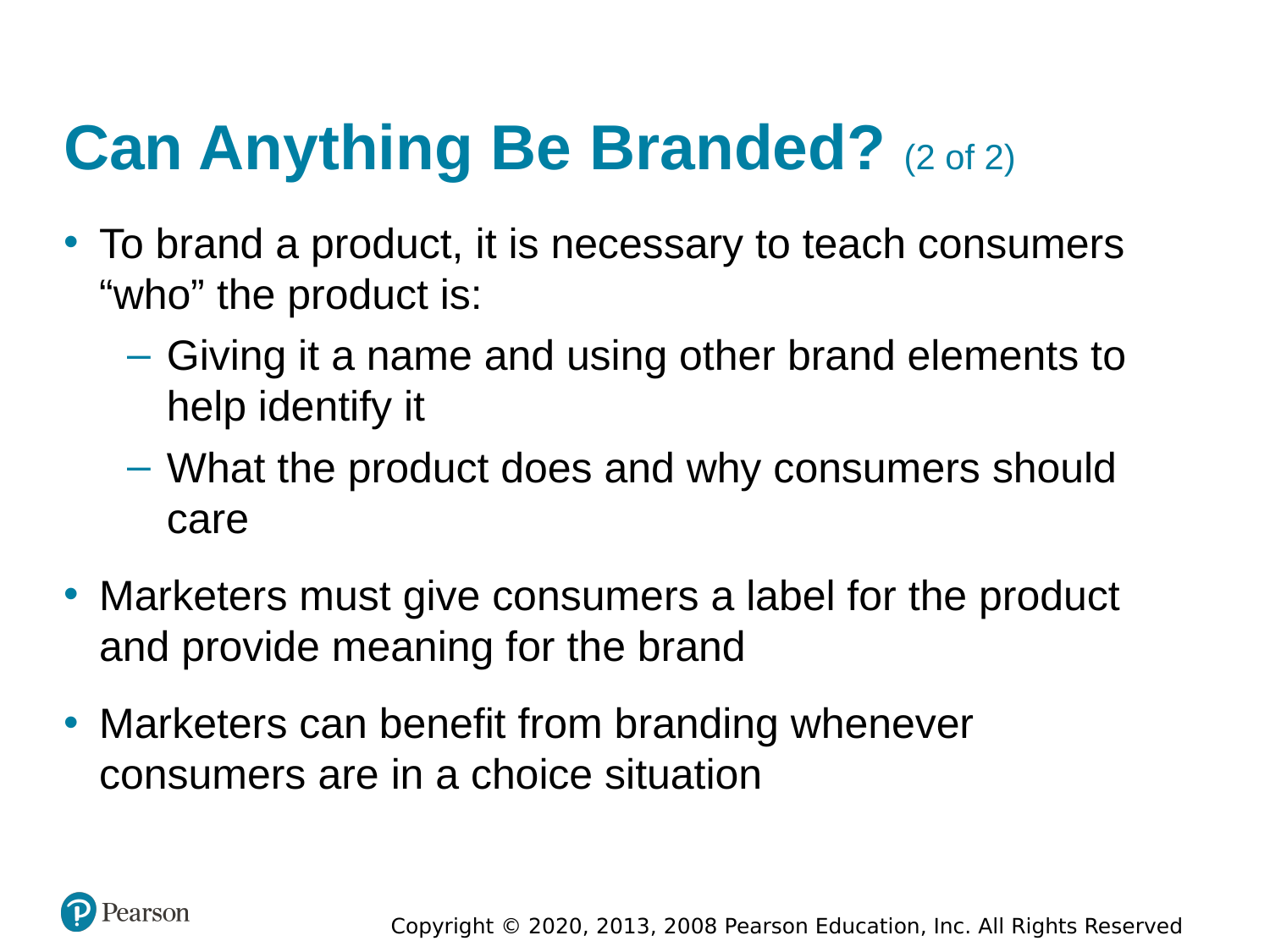

# Can Anything Be Branded? (2 of 2)
To brand a product, it is necessary to teach consumers “who” the product is:
Giving it a name and using other brand elements to help identify it
What the product does and why consumers should care
Marketers must give consumers a label for the product and provide meaning for the brand
Marketers can benefit from branding whenever consumers are in a choice situation